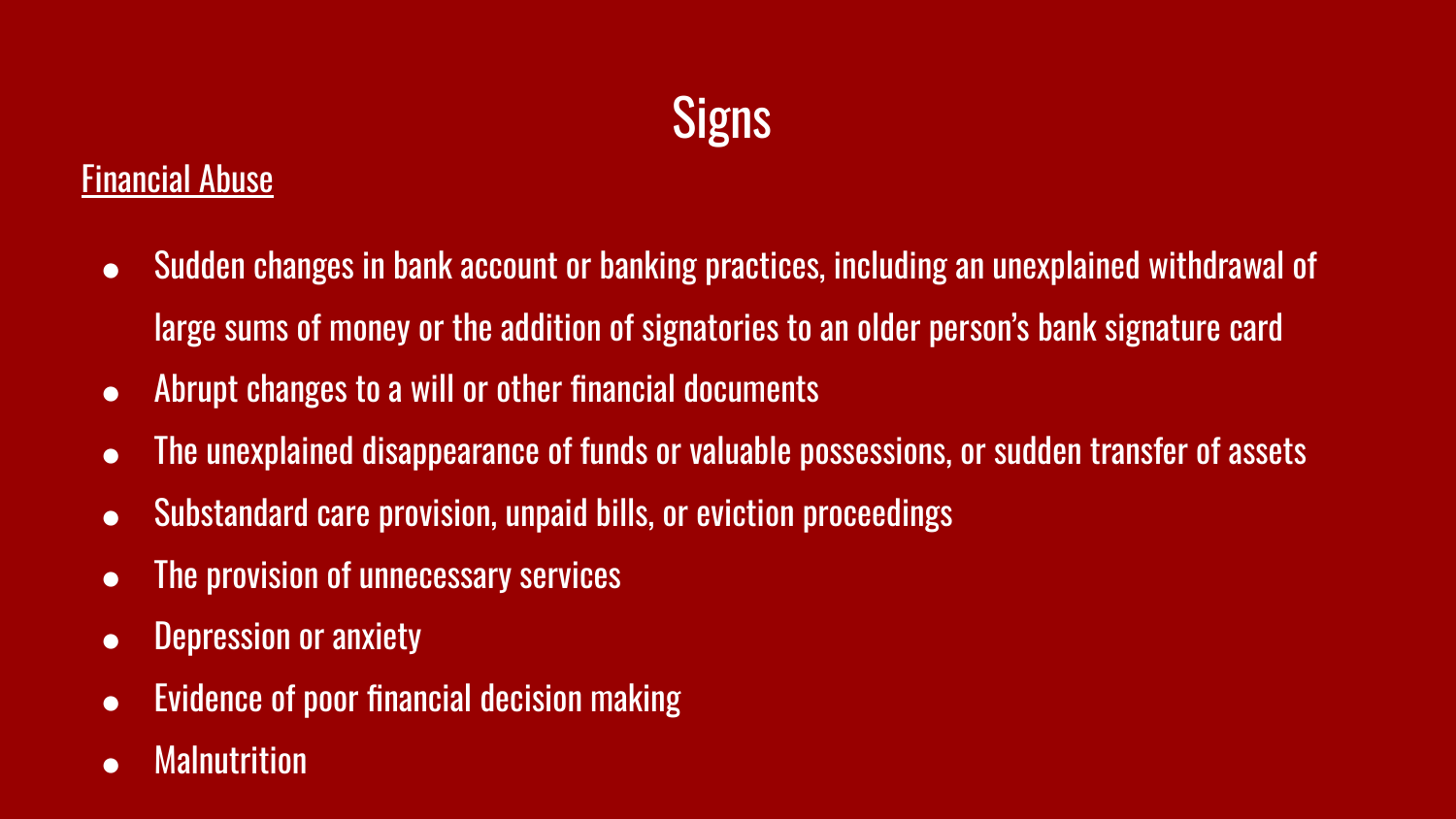

# Signs

Financial Abuse
Sudden changes in bank account or banking practices, including an unexplained withdrawal of large sums of money or the addition of signatories to an older person’s bank signature card
Abrupt changes to a will or other financial documents
The unexplained disappearance of funds or valuable possessions, or sudden transfer of assets
Substandard care provision, unpaid bills, or eviction proceedings
The provision of unnecessary services
Depression or anxiety
Evidence of poor financial decision making
Malnutrition